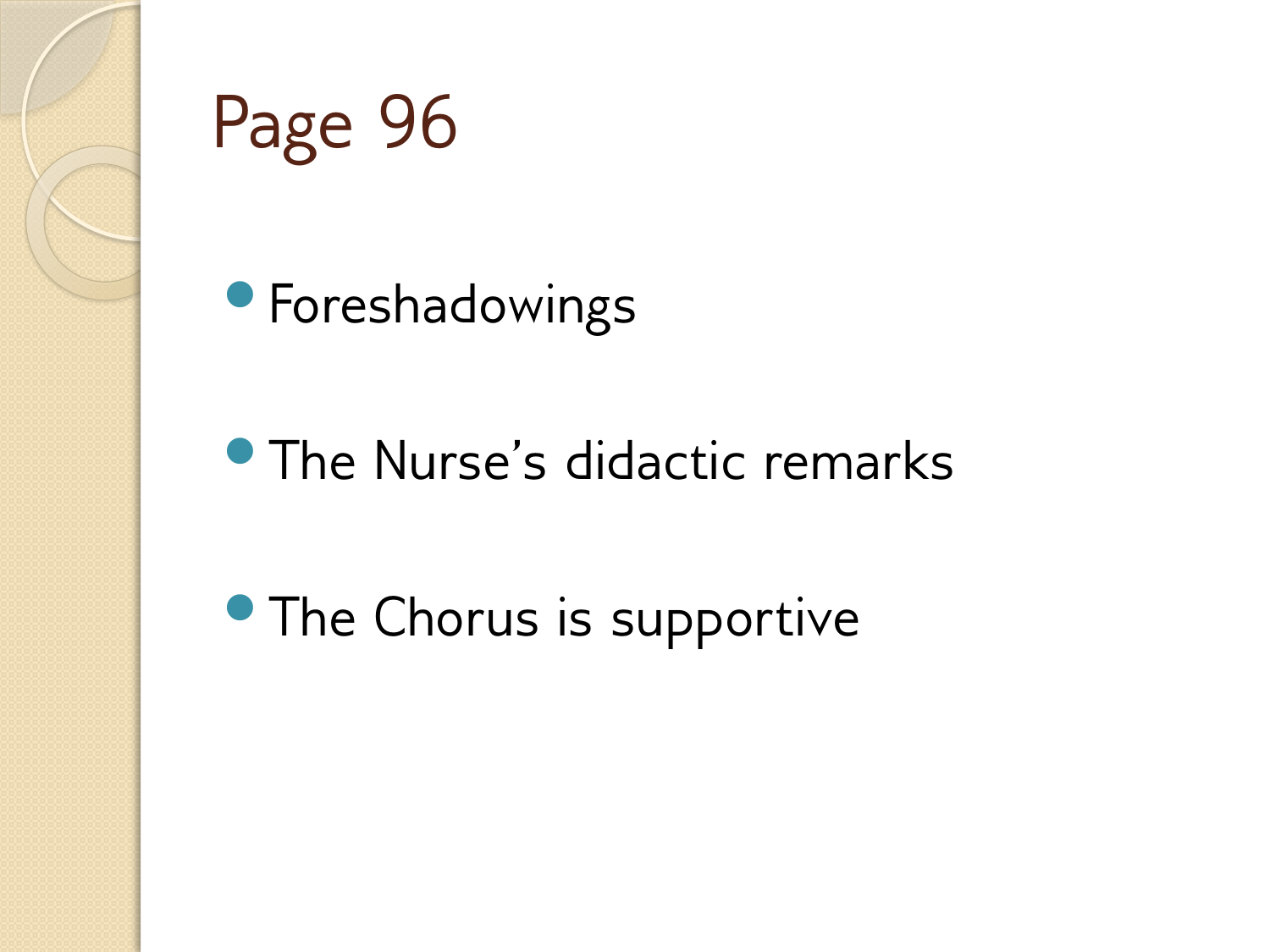

# Page 96
Foreshadowings

The Nurse’s didactic remarks

The Chorus is supportive